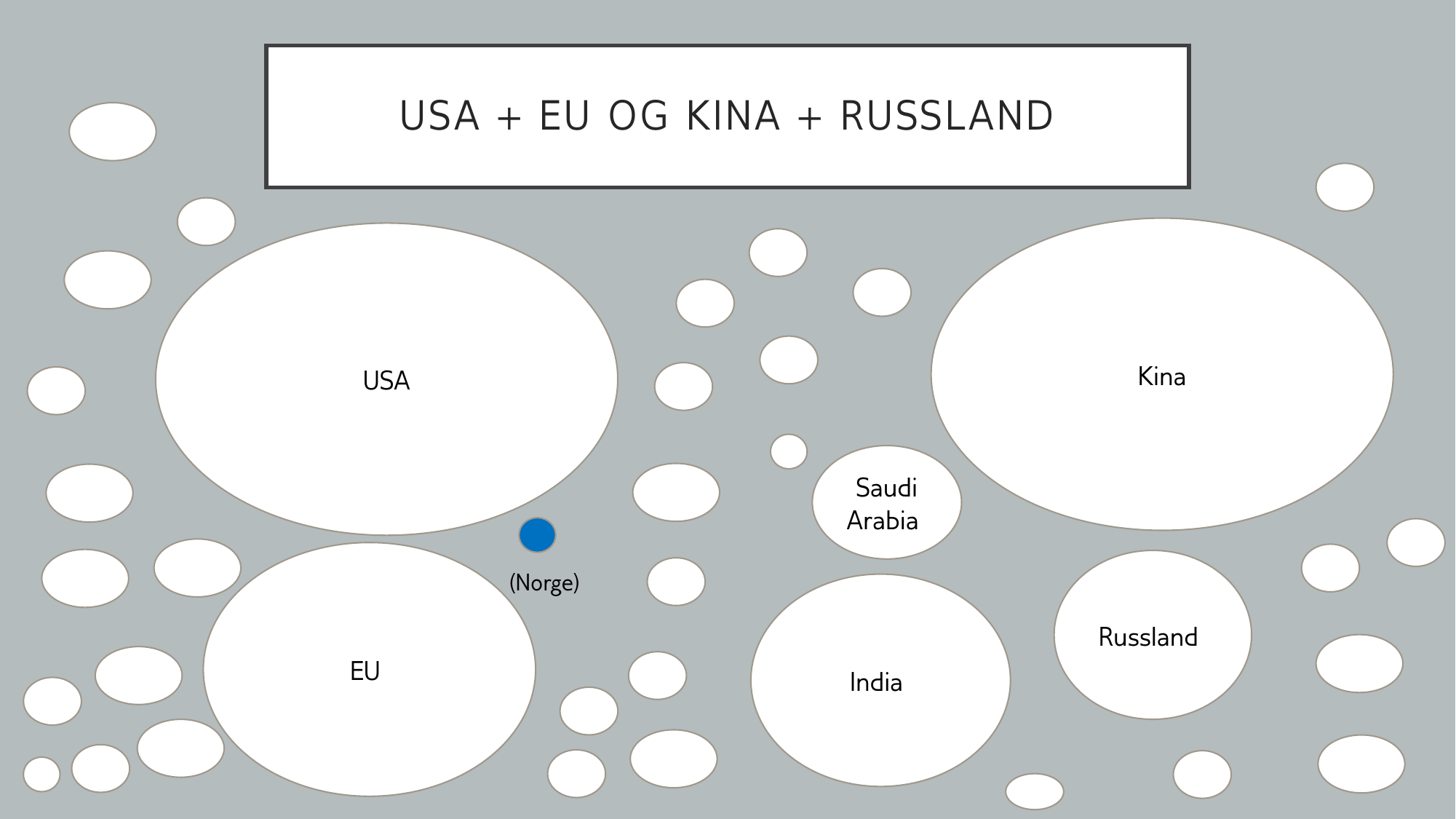

# USA + EU og Kina + Russland

Kina
USA

Saudi Arabia

EU

Russland

(Norge)
India